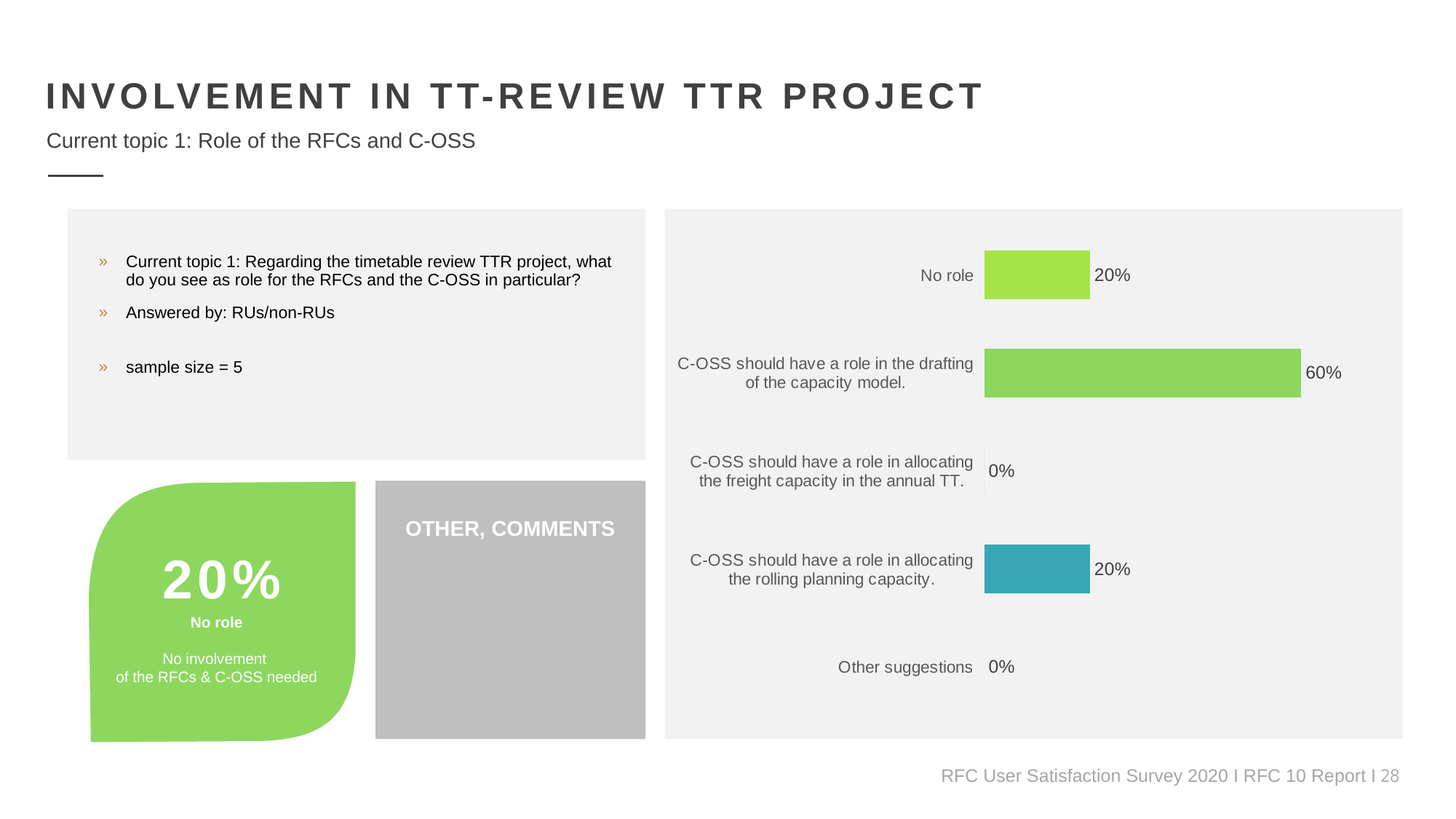

INVOLVEMENT IN TT-REVIEW TTR PROJECT
Current topic 1: Role of the RFCs and C-OSS

### Chart

| Category | % |
|---|---|
| No role | 0.2 |
| C-OSS should have a role in the drafting of the capacity model. | 0.6 |
| C-OSS should have a role in allocating the freight capacity in the annual TT. | 0.0 |
| C-OSS should have a role in allocating the rolling planning capacity. | 0.2 |
| Other suggestions | 0.0 |
Current topic 1: Regarding the timetable review TTR project, what do you see as role for the RFCs and the C-OSS in particular?
Answered by: RUs/non-RUs
sample size = 5

OTHER, COMMENTS

20%
No role

No involvement
of the RFCs & C-OSS needed